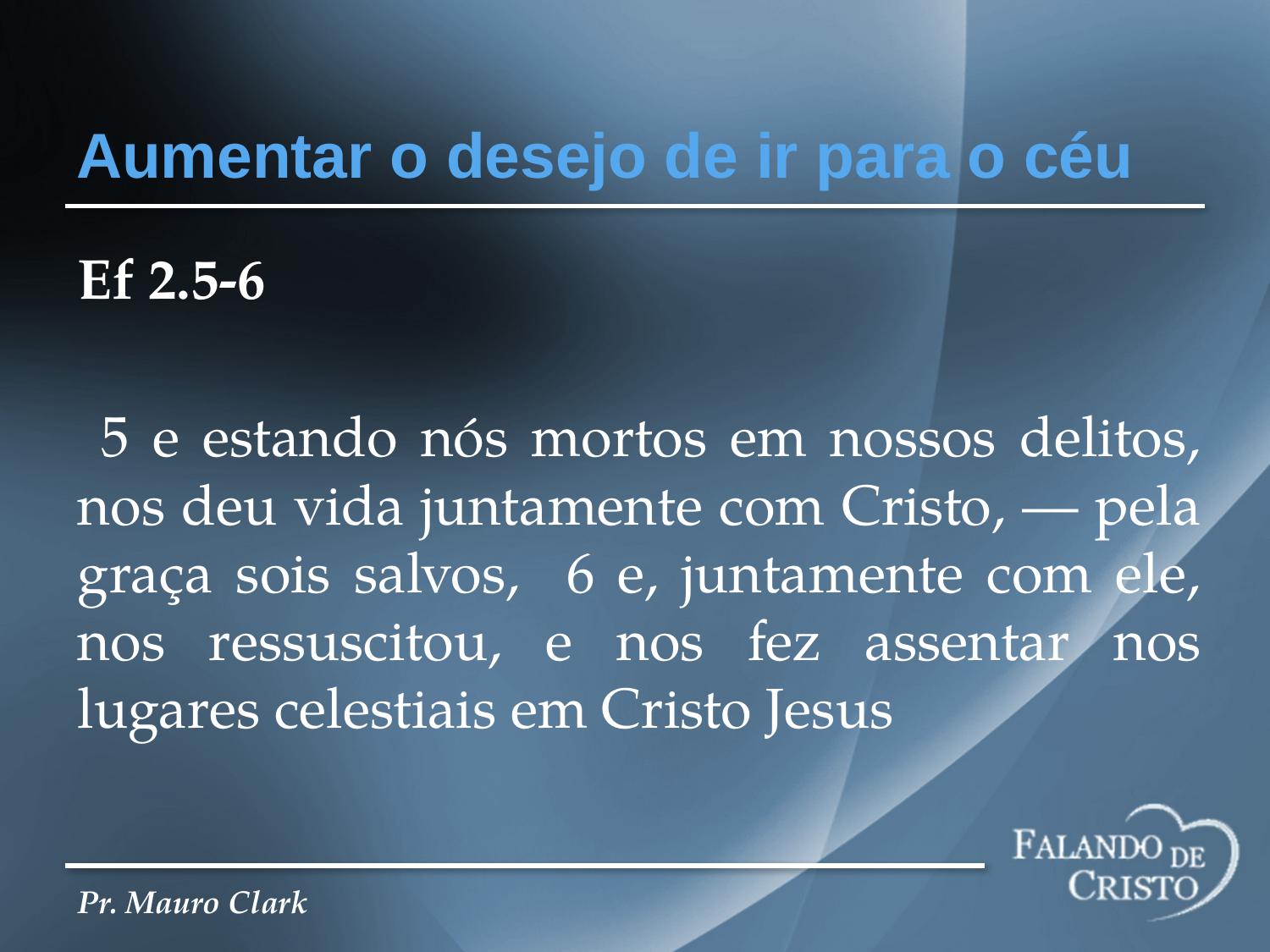

# Aumentar o desejo de ir para o céu
Ef 2.5-6

 5 e estando nós mortos em nossos delitos, nos deu vida juntamente com Cristo, — pela graça sois salvos,  6 e, juntamente com ele, nos ressuscitou, e nos fez assentar nos lugares celestiais em Cristo Jesus